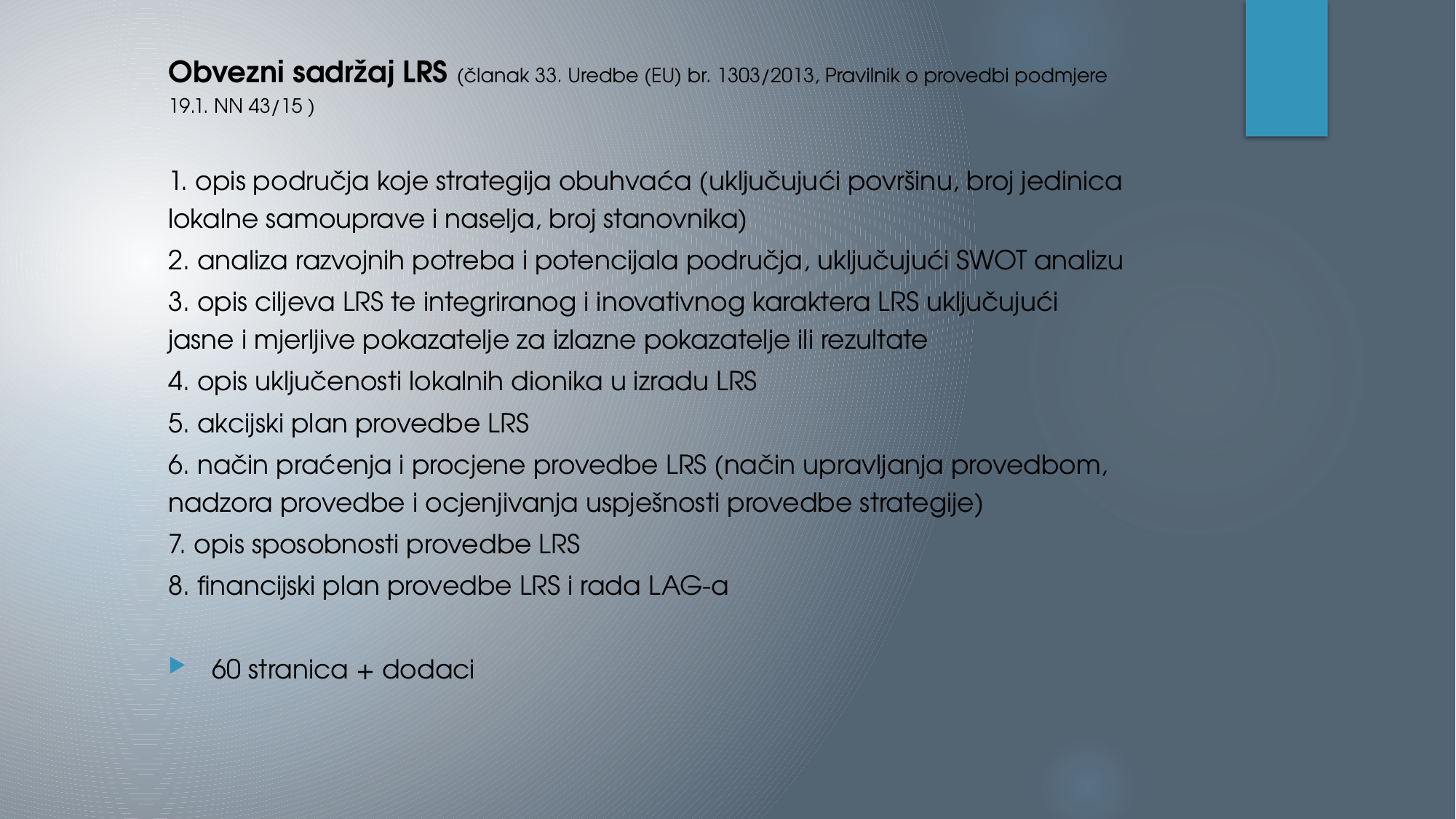

Obvezni sadržaj LRS (članak 33. Uredbe (EU) br. 1303/2013, Pravilnik o provedbi podmjere 19.1. NN 43/15 )

1. opis područja koje strategija obuhvaća (uključujući površinu, broj jedinica lokalne samouprave i naselja, broj stanovnika)
2. analiza razvojnih potreba i potencijala područja, uključujući SWOT analizu
3. opis ciljeva LRS te integriranog i inovativnog karaktera LRS uključujući jasne i mjerljive pokazatelje za izlazne pokazatelje ili rezultate
4. opis uključenosti lokalnih dionika u izradu LRS
5. akcijski plan provedbe LRS
6. način praćenja i procjene provedbe LRS (način upravljanja provedbom, nadzora provedbe i ocjenjivanja uspješnosti provedbe strategije)
7. opis sposobnosti provedbe LRS
8. financijski plan provedbe LRS i rada LAG-a

 60 stranica + dodaci
#